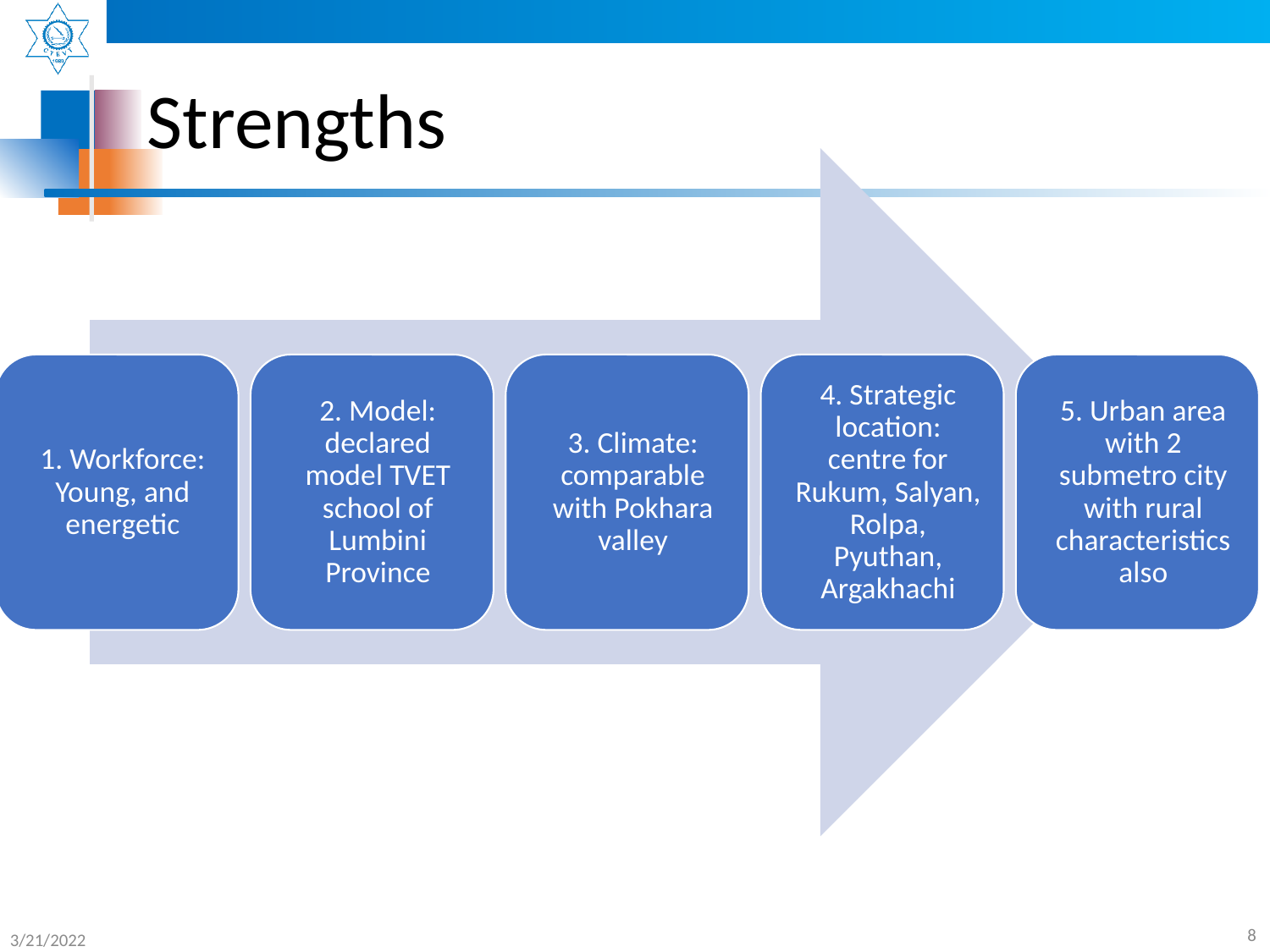

# Strengths
1. Workforce: Young, and energetic
2. Model: declared model TVET school of Lumbini Province
3. Climate: comparable with Pokhara valley
4. Strategic location: centre for Rukum, Salyan, Rolpa, Pyuthan, Argakhachi
5. Urban area with 2 submetro city with rural characteristics also
8
3/21/2022